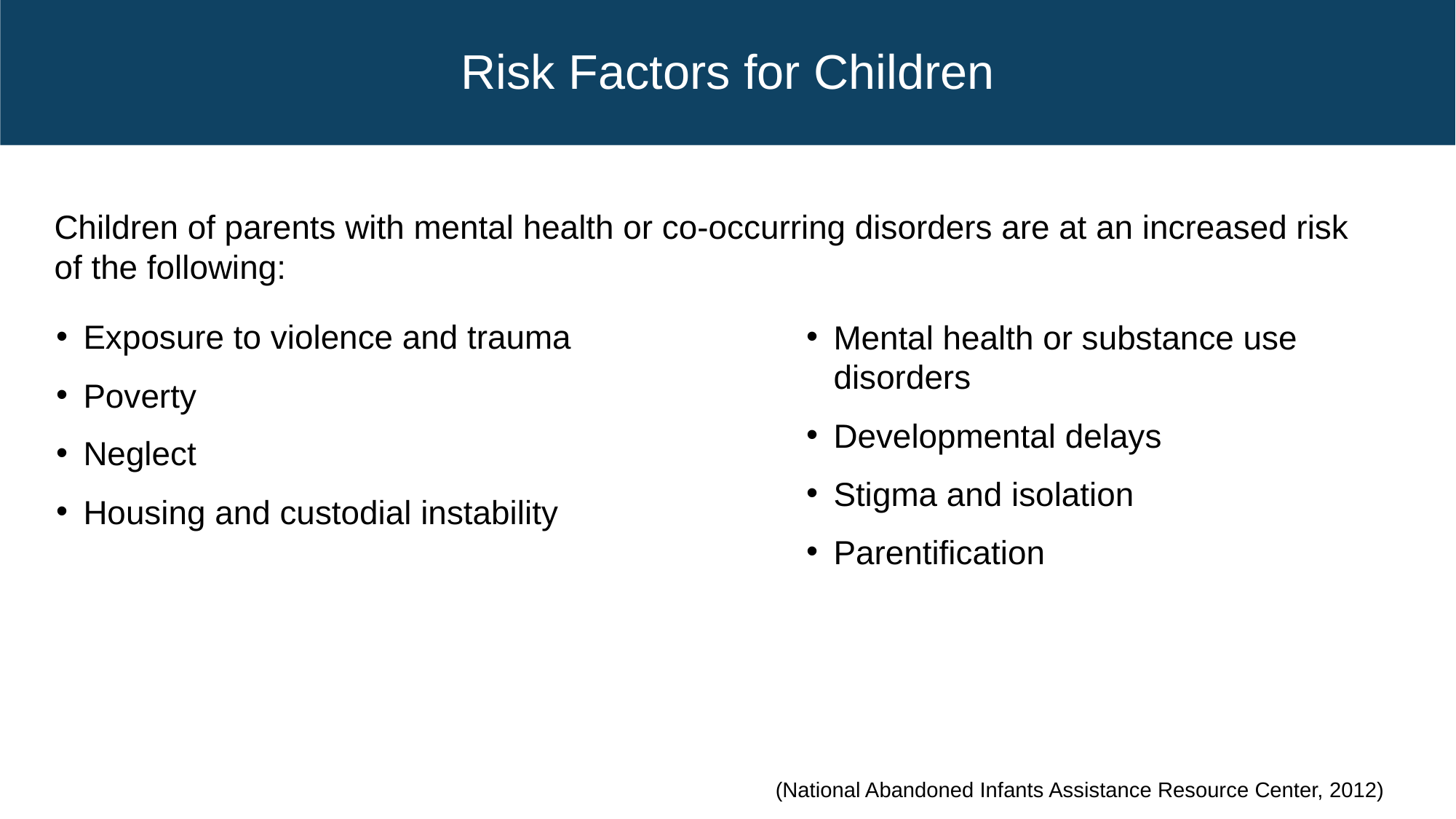

# Risk Factors for Children
Children of parents with mental health or co-occurring disorders are at an increased risk of the following:
Exposure to violence and trauma
Poverty
Neglect
Housing and custodial instability
Mental health or substance use disorders
Developmental delays
Stigma and isolation
Parentification
(National Abandoned Infants Assistance Resource Center, 2012)